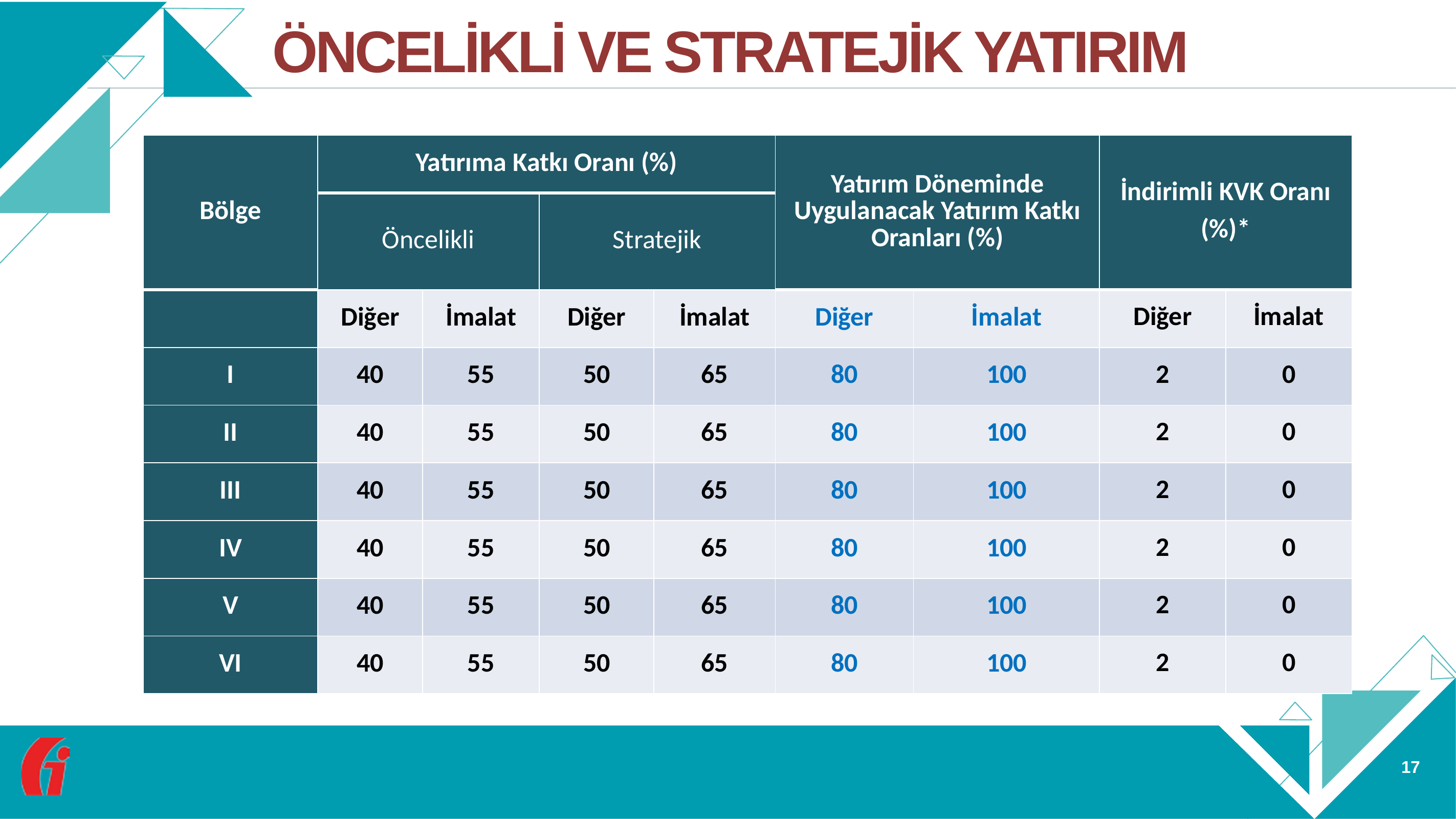

ÖNCELİKLİ VE STRATEJİK YATIRIM

| Bölge | Yatırıma Katkı Oranı (%) |  |  |  | Yatırım Döneminde Uygulanacak Yatırım Katkı Oranları (%) |  | İndirimli KVK Oranı (%)\* |  |
| --- | --- | --- | --- | --- | --- | --- | --- | --- |
|  | Öncelikli |  | Stratejik |  |  |  |  |  |
|  | Diğer | İmalat | Diğer | İmalat | Diğer | İmalat | Diğer | İmalat |
| I | 40 | 55 | 50 | 65 | 80 | 100 | 2 | 0 |
| II | 40 | 55 | 50 | 65 | 80 | 100 | 2 | 0 |
| III | 40 | 55 | 50 | 65 | 80 | 100 | 2 | 0 |
| IV | 40 | 55 | 50 | 65 | 80 | 100 | 2 | 0 |
| V | 40 | 55 | 50 | 65 | 80 | 100 | 2 | 0 |
| VI | 40 | 55 | 50 | 65 | 80 | 100 | 2 | 0 |

17